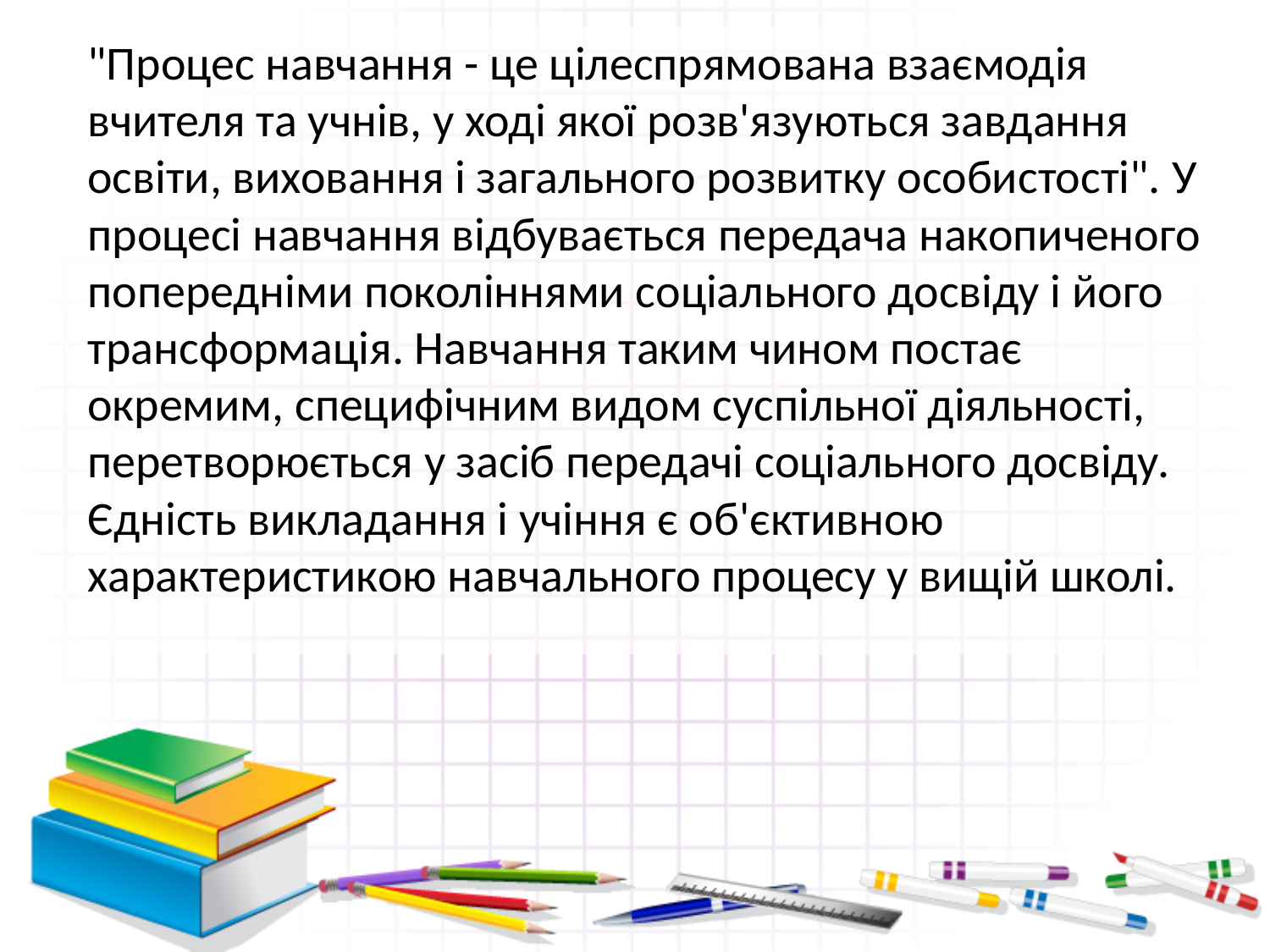

"Процес навчання - це цілеспрямована взаємодія вчителя та учнів, у ході якої розв'язуються завдання освіти, виховання і загального розвитку особистості". У процесі навчання відбувається передача накопиченого попередніми поколіннями соціального досвіду і його трансформація. Навчання таким чином постає окремим, специфічним видом суспільної діяльності, перетворюється у засіб передачі соціального досвіду. Єдність викладання і учіння є об'єктивною характеристикою навчального процесу у вищій школі.